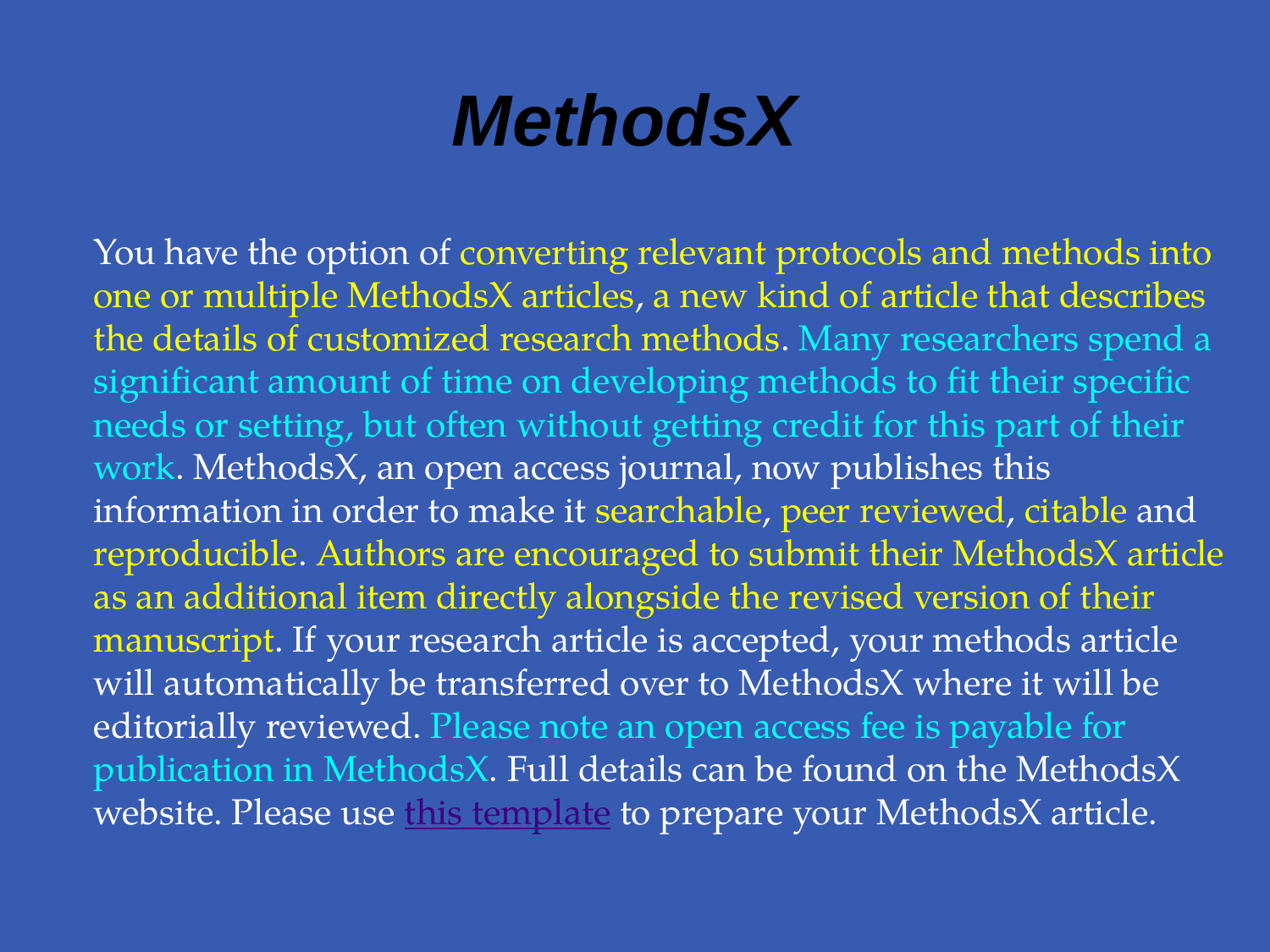

# MethodsX
You have the option of converting relevant protocols and methods into one or multiple MethodsX articles, a new kind of article that describes the details of customized research methods. Many researchers spend a significant amount of time on developing methods to fit their specific needs or setting, but often without getting credit for this part of their work. MethodsX, an open access journal, now publishes this information in order to make it searchable, peer reviewed, citable and reproducible. Authors are encouraged to submit their MethodsX article as an additional item directly alongside the revised version of their manuscript. If your research article is accepted, your methods article will automatically be transferred over to MethodsX where it will be editorially reviewed. Please note an open access fee is payable for publication in MethodsX. Full details can be found on the MethodsX website. Please use this template to prepare your MethodsX article.